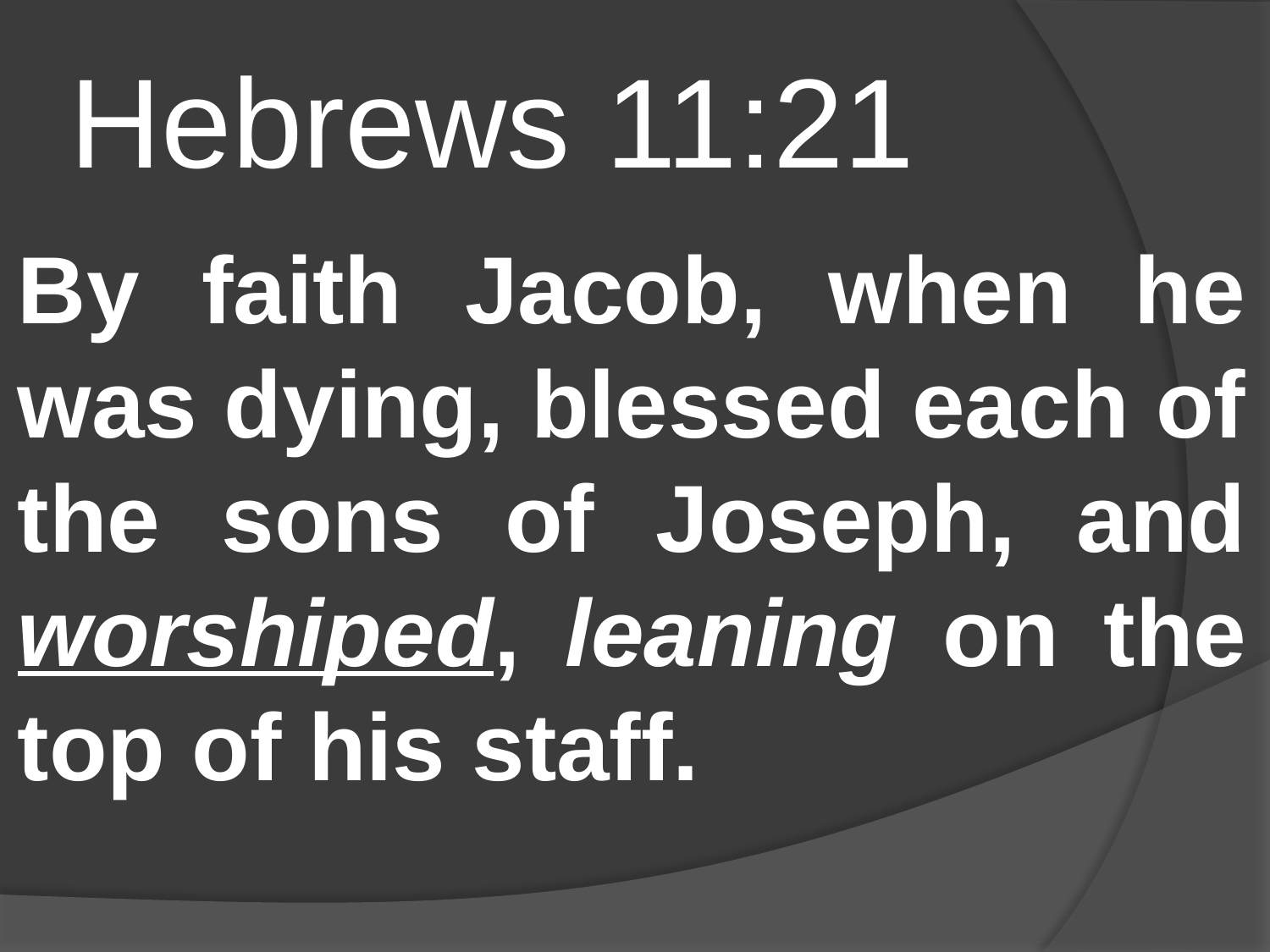

# Hebrews 11:21
By faith Jacob, when he was dying, blessed each of the sons of Joseph, and worshiped, leaning on the top of his staff.